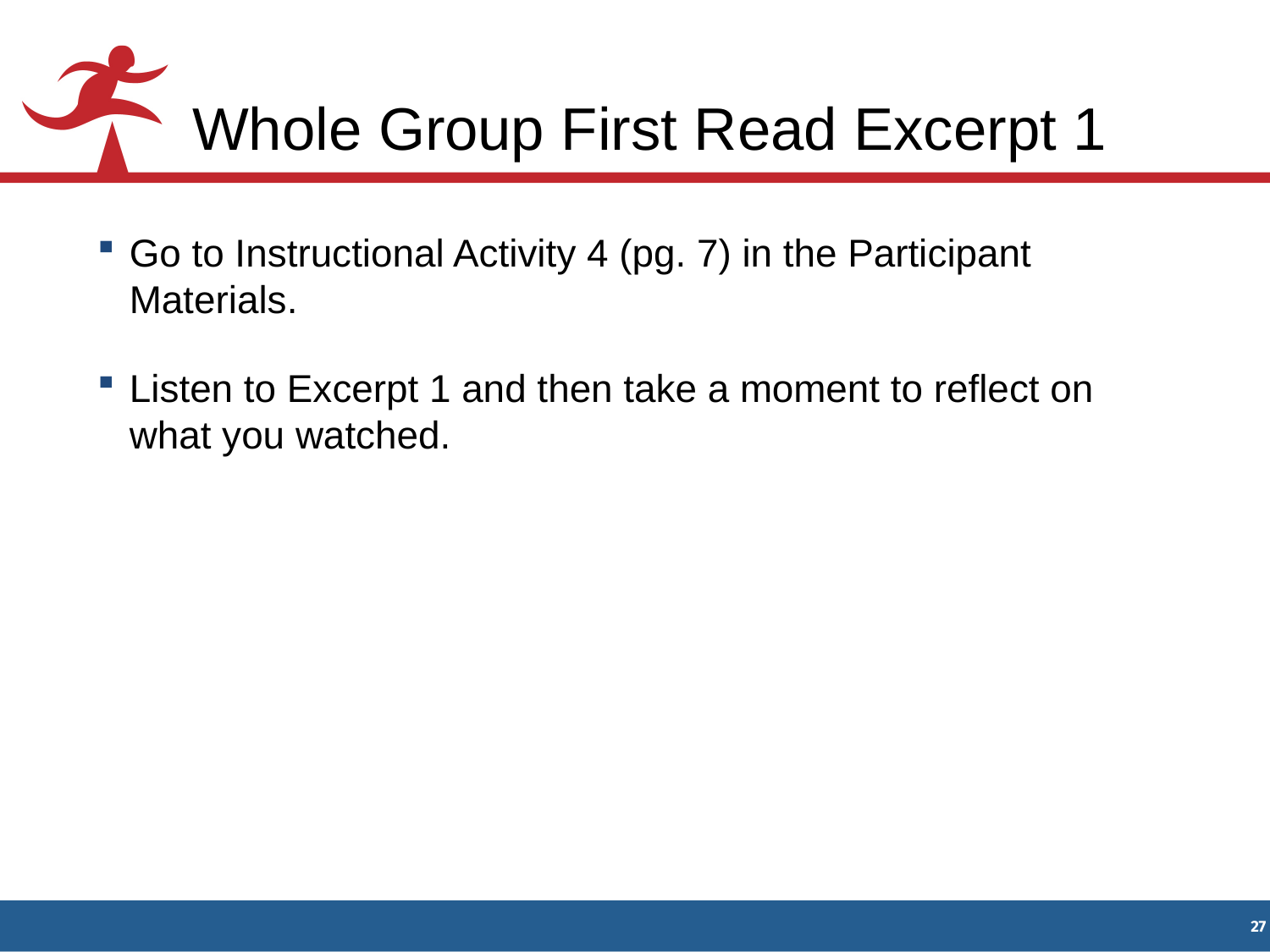

# Whole Group First Read Excerpt 1
Go to Instructional Activity 4 (pg. 7) in the Participant Materials.
Listen to Excerpt 1 and then take a moment to reflect on what you watched.